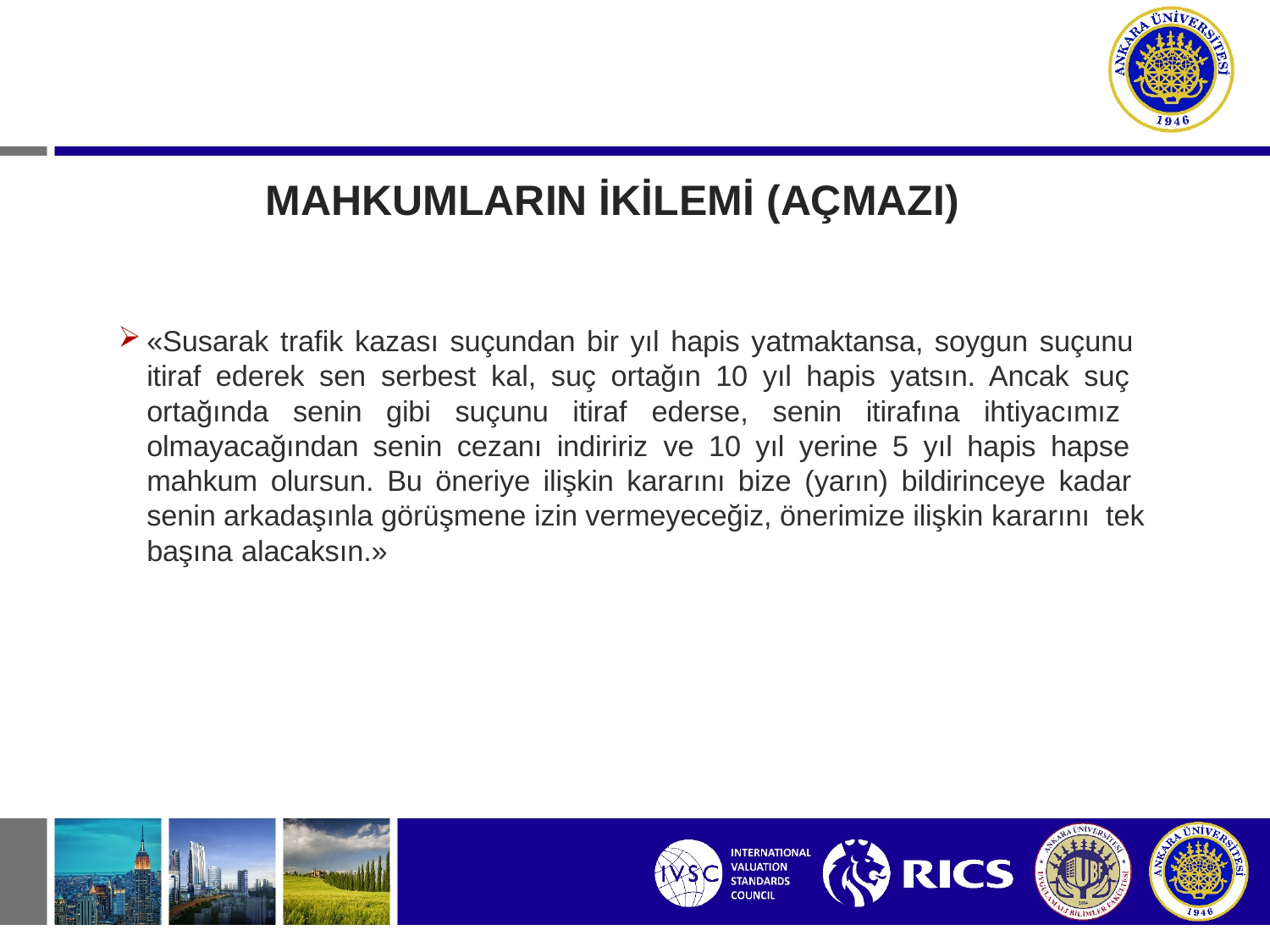

# MAHKUMLARIN İKİLEMİ (AÇMAZI)
«Susarak trafik kazası suçundan bir yıl hapis yatmaktansa, soygun suçunu  itiraf ederek sen serbest kal, suç ortağın 10 yıl hapis yatsın. Ancak suç  ortağında senin gibi suçunu itiraf ederse, senin itirafına ihtiyacımız  olmayacağından senin cezanı indiririz ve 10 yıl yerine 5 yıl hapis hapse  mahkum olursun. Bu öneriye ilişkin kararını bize (yarın) bildirinceye kadar  senin arkadaşınla görüşmene izin vermeyeceğiz, önerimize ilişkin kararını  tek başına alacaksın.»